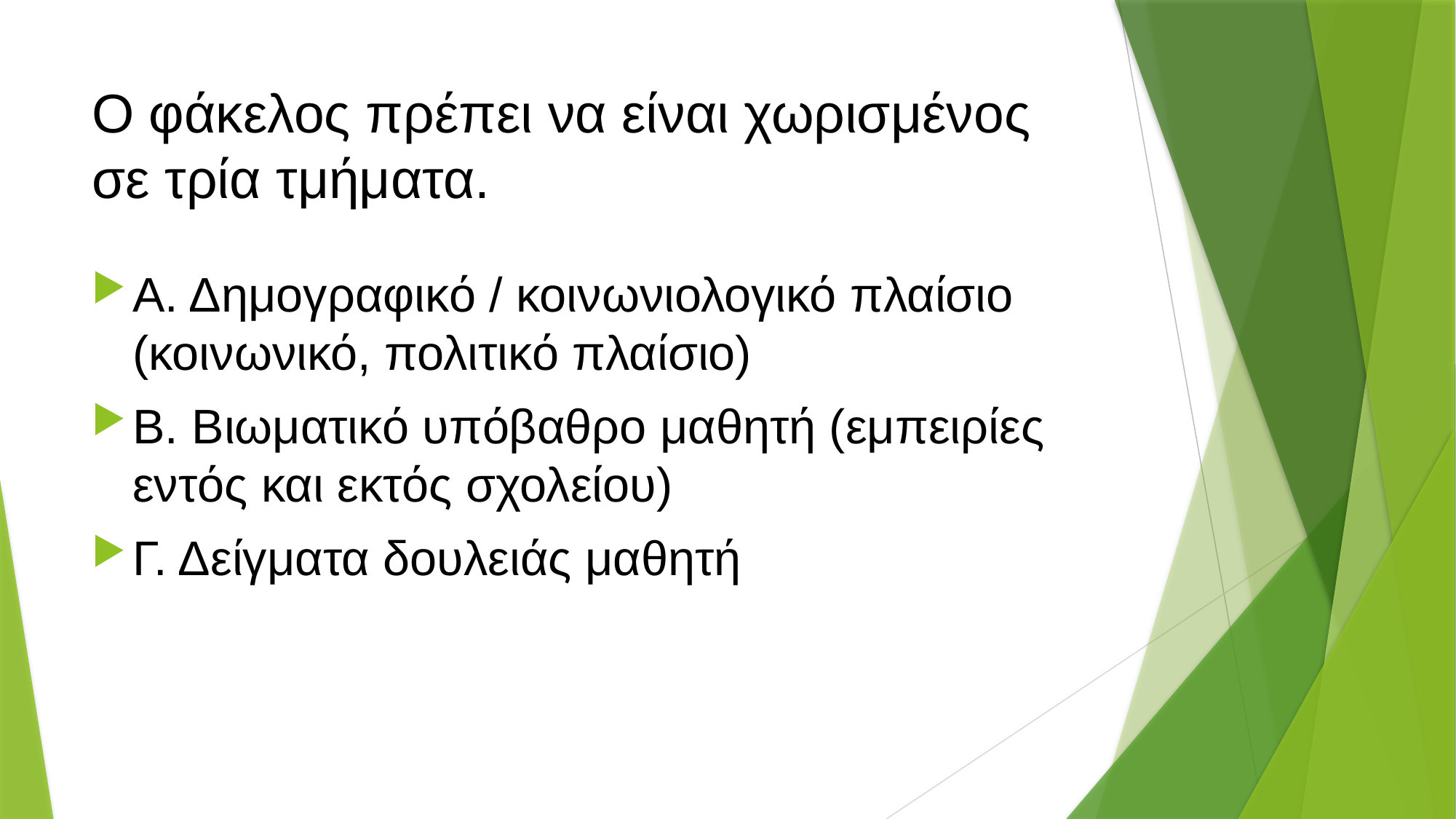

# Ο φάκελος πρέπει να είναι χωρισμένος σε τρία τμήματα.
Α. Δημογραφικό / κοινωνιολογικό πλαίσιο (κοινωνικό, πολιτικό πλαίσιο)
Β. Βιωματικό υπόβαθρο μαθητή (εμπειρίες εντός και εκτός σχολείου)
Γ. Δείγματα δουλειάς μαθητή